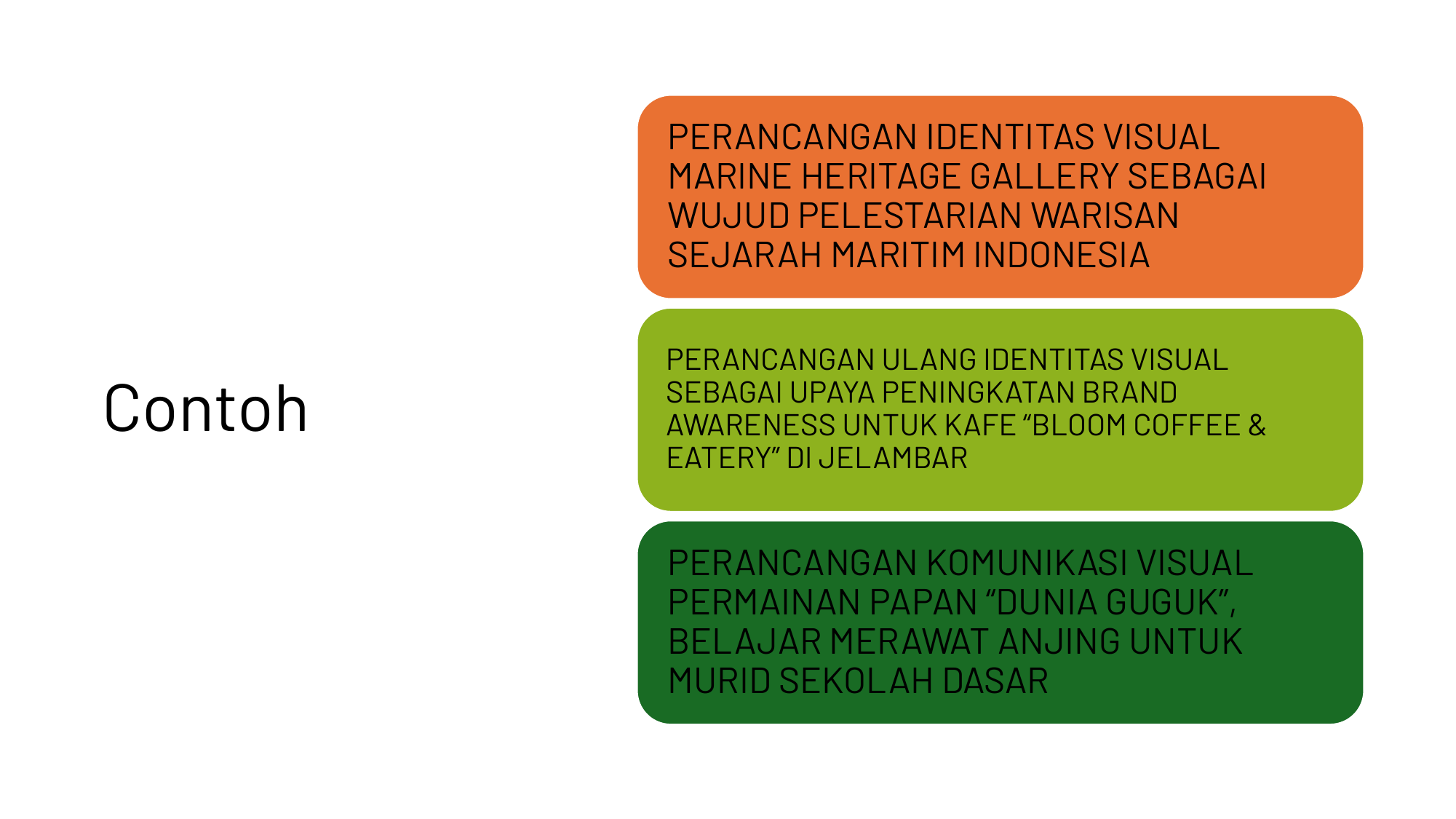

PERANCANGAN IDENTITAS VISUAL MARINE HERITAGE GALLERY SEBAGAI WUJUD PELESTARIAN WARISAN SEJARAH MARITIM INDONESIA
PERANCANGAN ULANG IDENTITAS VISUAL SEBAGAI UPAYA PENINGKATAN BRAND AWARENESS UNTUK KAFE “BLOOM COFFEE & EATERY” DI JELAMBAR
PERANCANGAN KOMUNIKASI VISUAL PERMAINAN PAPAN “DUNIA GUGUK”, BELAJAR MERAWAT ANJING UNTUK MURID SEKOLAH DASAR
# Contoh